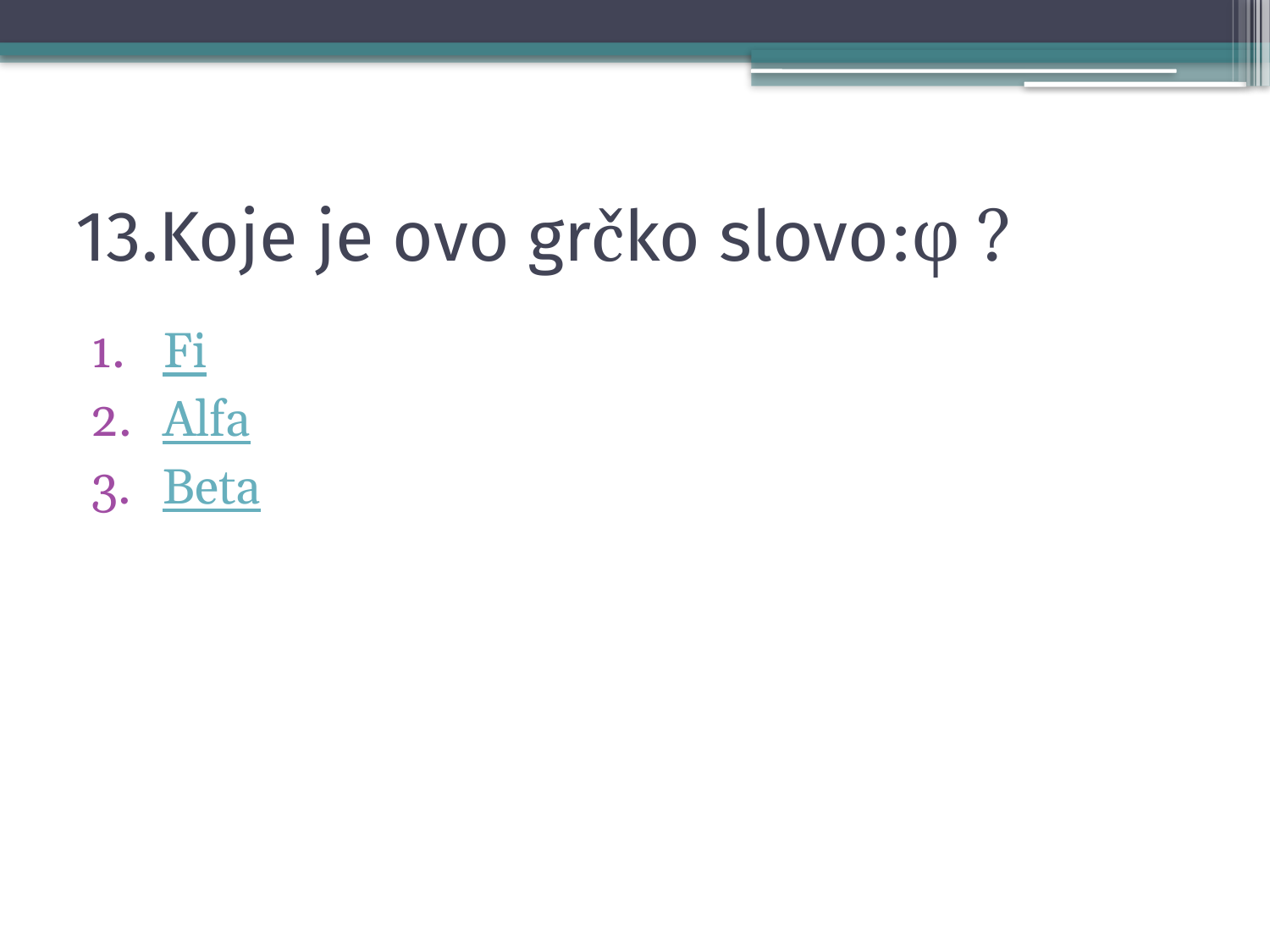

# 13.Koje je ovo grčko slovo:φ ?
Fi
Alfa
Beta